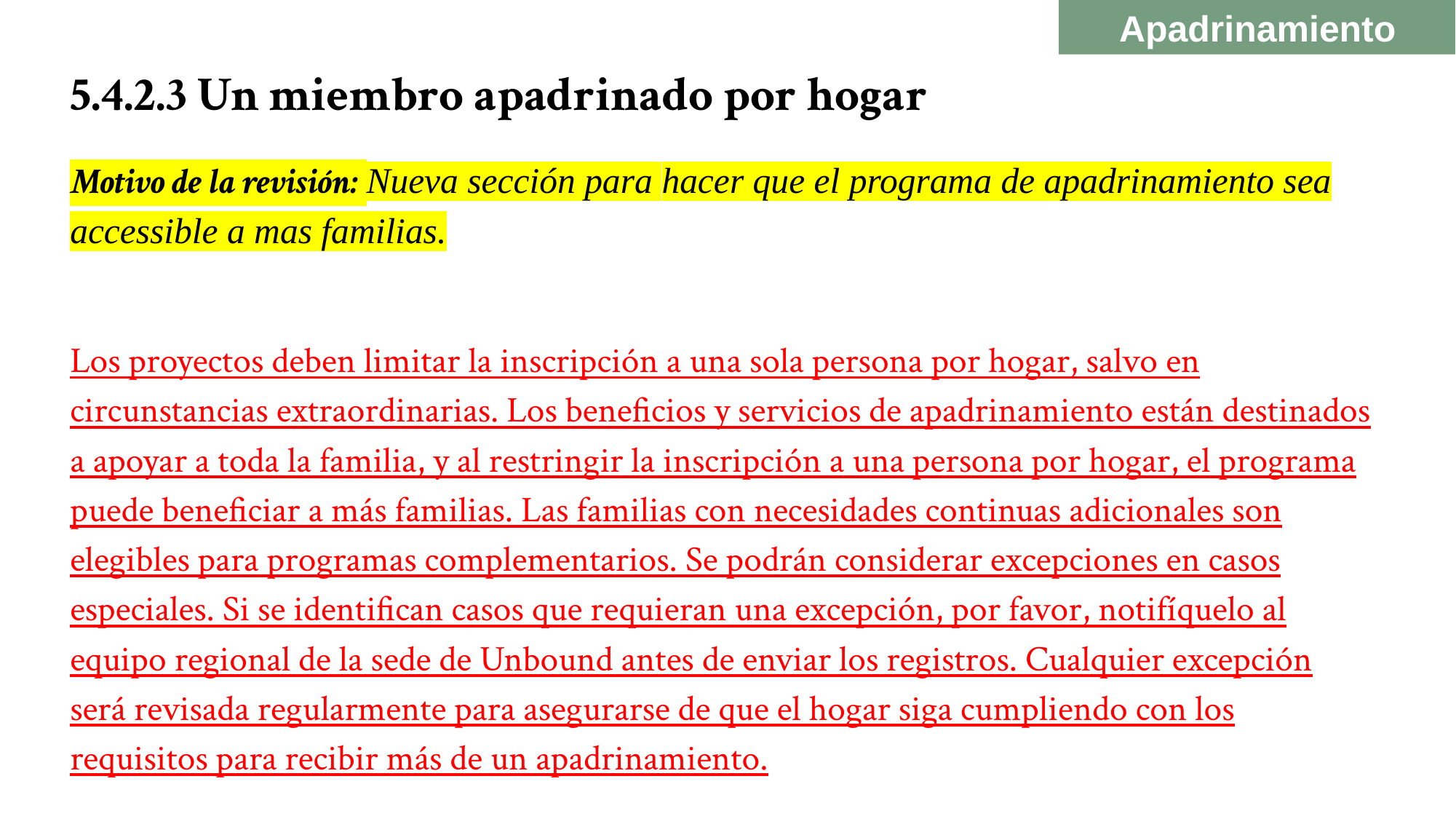

Apadrinamiento
# 5.4.2.3 Un miembro apadrinado por hogar
Motivo de la revisión: Nueva sección para hacer que el programa de apadrinamiento sea accessible a mas familias.

Los proyectos deben limitar la inscripción a una sola persona por hogar, salvo en circunstancias extraordinarias. Los beneficios y servicios de apadrinamiento están destinados a apoyar a toda la familia, y al restringir la inscripción a una persona por hogar, el programa puede beneficiar a más familias. Las familias con necesidades continuas adicionales son elegibles para programas complementarios. Se podrán considerar excepciones en casos especiales. Si se identifican casos que requieran una excepción, por favor, notifíquelo al equipo regional de la sede de Unbound antes de enviar los registros. Cualquier excepción será revisada regularmente para asegurarse de que el hogar siga cumpliendo con los requisitos para recibir más de un apadrinamiento.